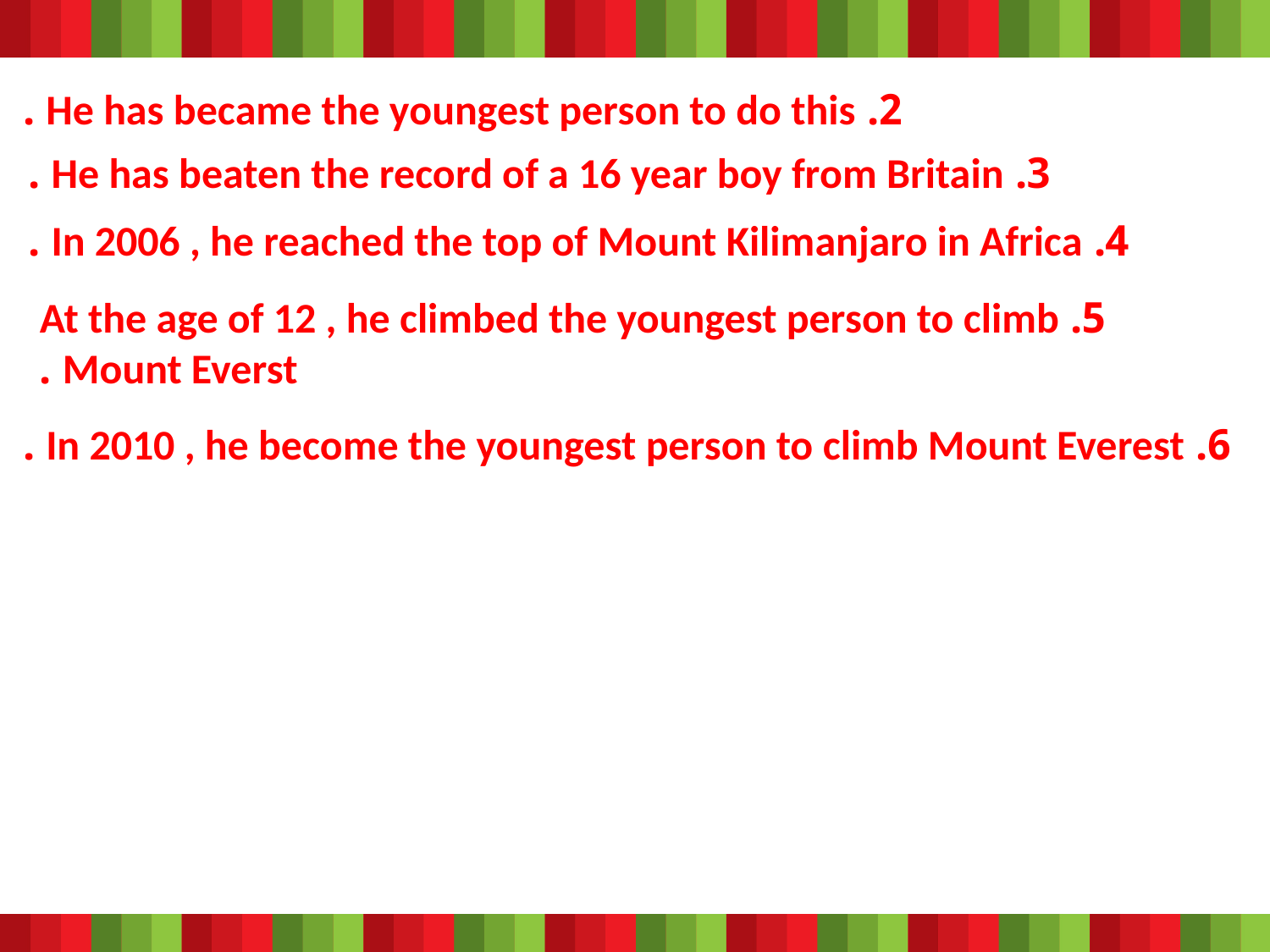

2. He has became the youngest person to do this .
3. He has beaten the record of a 16 year boy from Britain .
4. In 2006 , he reached the top of Mount Kilimanjaro in Africa .
5. At the age of 12 , he climbed the youngest person to climb Mount Everst .
6. In 2010 , he become the youngest person to climb Mount Everest .